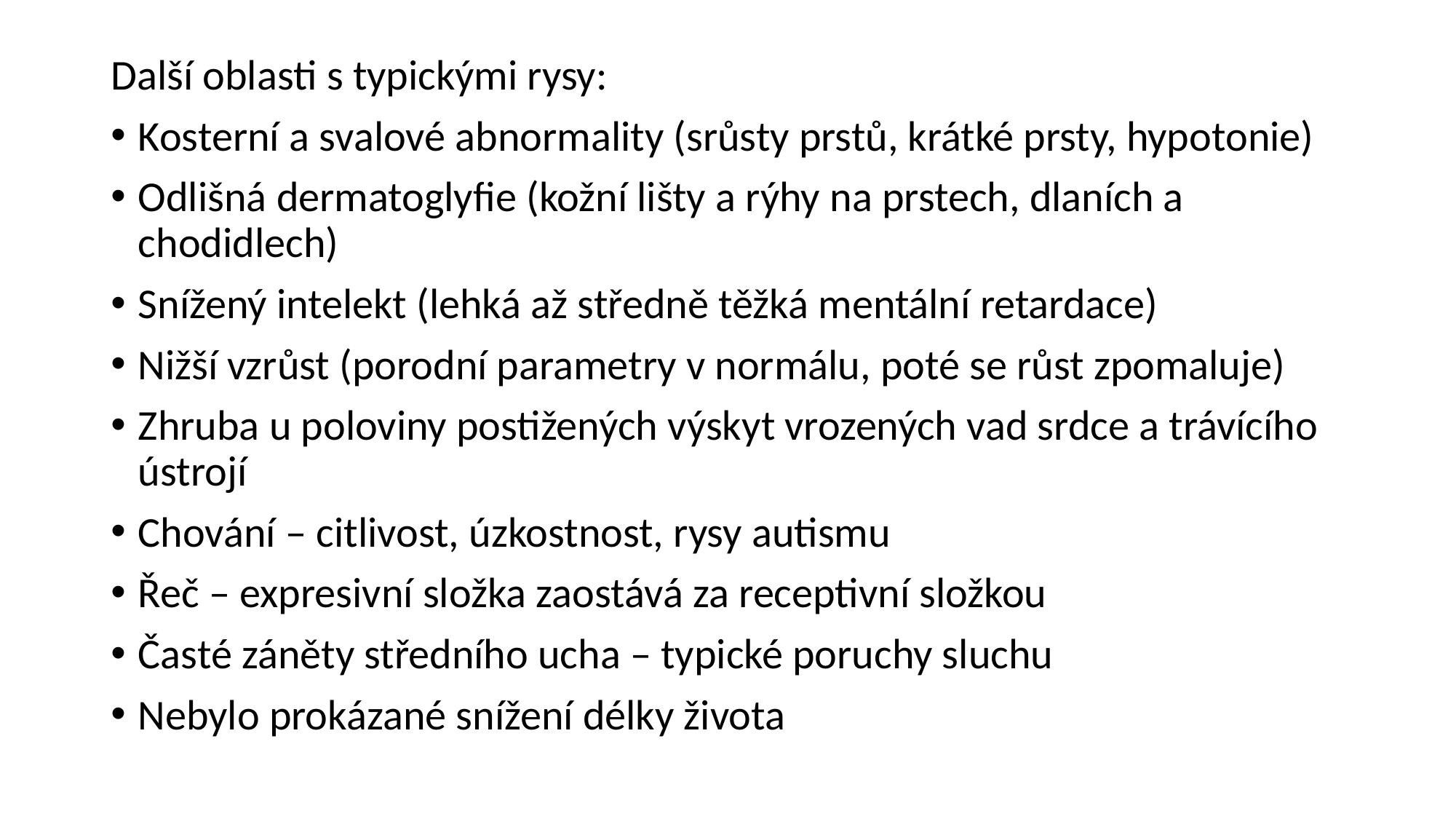

Další oblasti s typickými rysy:
Kosterní a svalové abnormality (srůsty prstů, krátké prsty, hypotonie)
Odlišná dermatoglyfie (kožní lišty a rýhy na prstech, dlaních a chodidlech)
Snížený intelekt (lehká až středně těžká mentální retardace)
Nižší vzrůst (porodní parametry v normálu, poté se růst zpomaluje)
Zhruba u poloviny postižených výskyt vrozených vad srdce a trávícího ústrojí
Chování – citlivost, úzkostnost, rysy autismu
Řeč – expresivní složka zaostává za receptivní složkou
Časté záněty středního ucha – typické poruchy sluchu
Nebylo prokázané snížení délky života